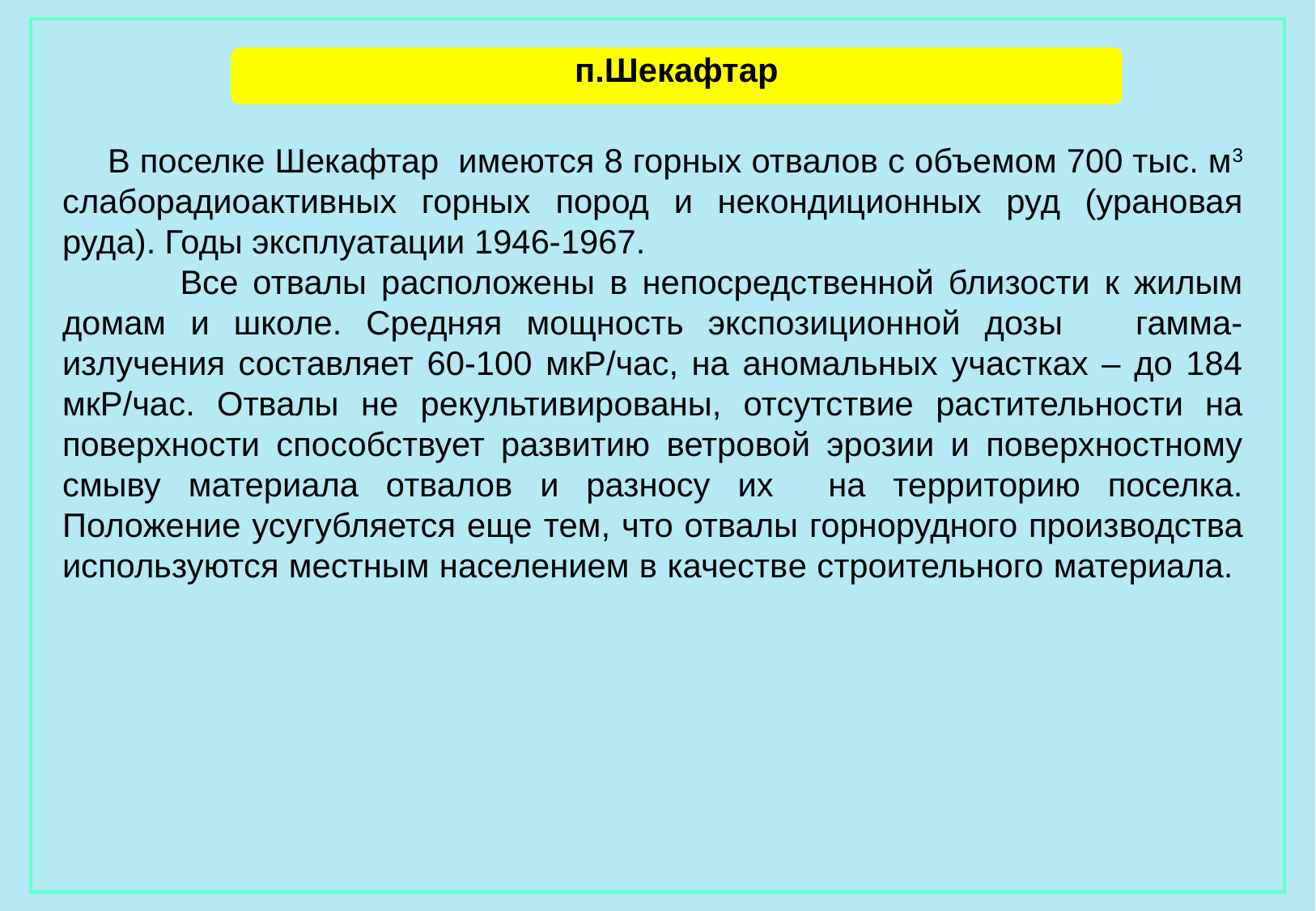

п.Шекафтар

      В поселке Шекафтар  имеются 8 горных отвалов с объемом 700 тыс. м3 слаборадиоактивных горных пород и некондиционных руд (урановая руда). Годы эксплуатации 1946-1967.
        Все отвалы расположены в непосредственной близости к жилым домам и школе. Средняя мощность экспозиционной дозы   гамма- излучения составляет 60-100 мкР/час, на аномальных участках – до 184 мкР/час. Отвалы не рекультивированы, отсутствие растительности на поверхности способствует развитию ветровой эрозии и поверхностному смыву материала отвалов и разносу их  на территорию поселка. Положение усугубляется еще тем, что отвалы горнорудного производства используются местным населением в качестве строительного материала.